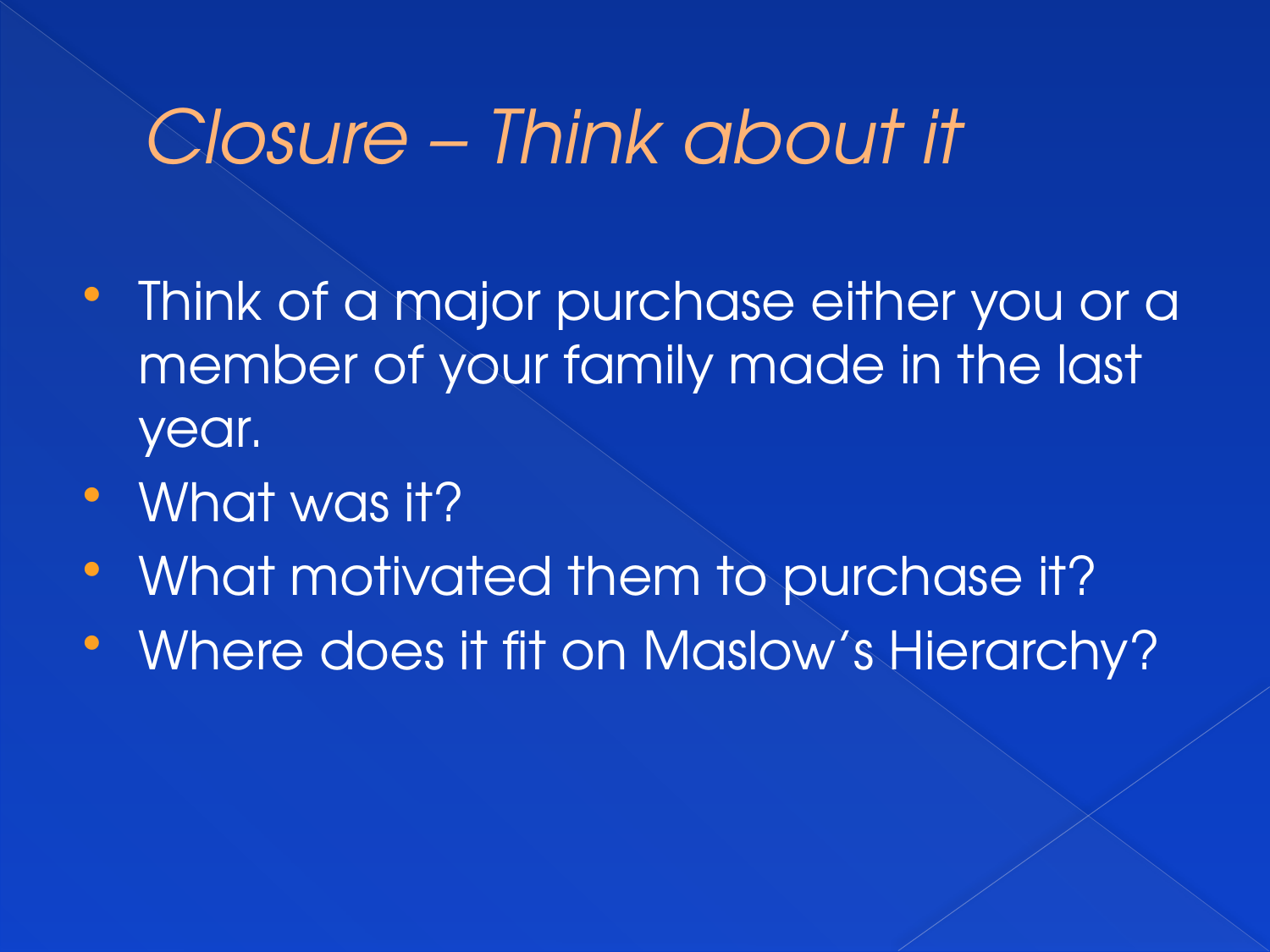

# Closure – Think about it
Think of a major purchase either you or a member of your family made in the last year.
What was it?
What motivated them to purchase it?
Where does it fit on Maslow’s Hierarchy?